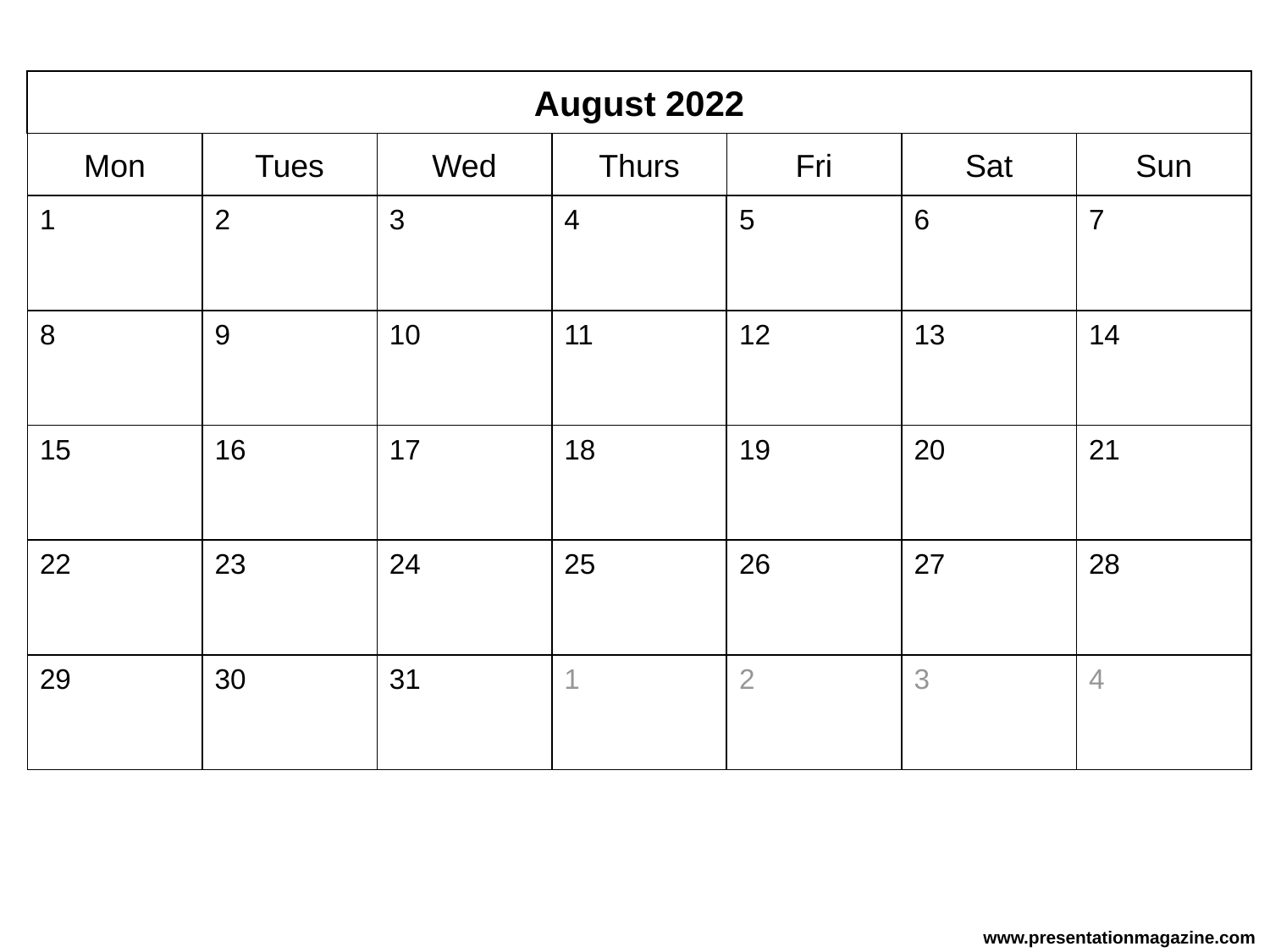

August 2022
Mon
Tues
Wed
Thurs
Fri
Sat
Sun
1
3
4
2
5
6
7
8
10
11
13
14
9
12
15
17
18
16
19
20
21
22
24
25
27
28
23
26
29
31
1
30
2
4
3